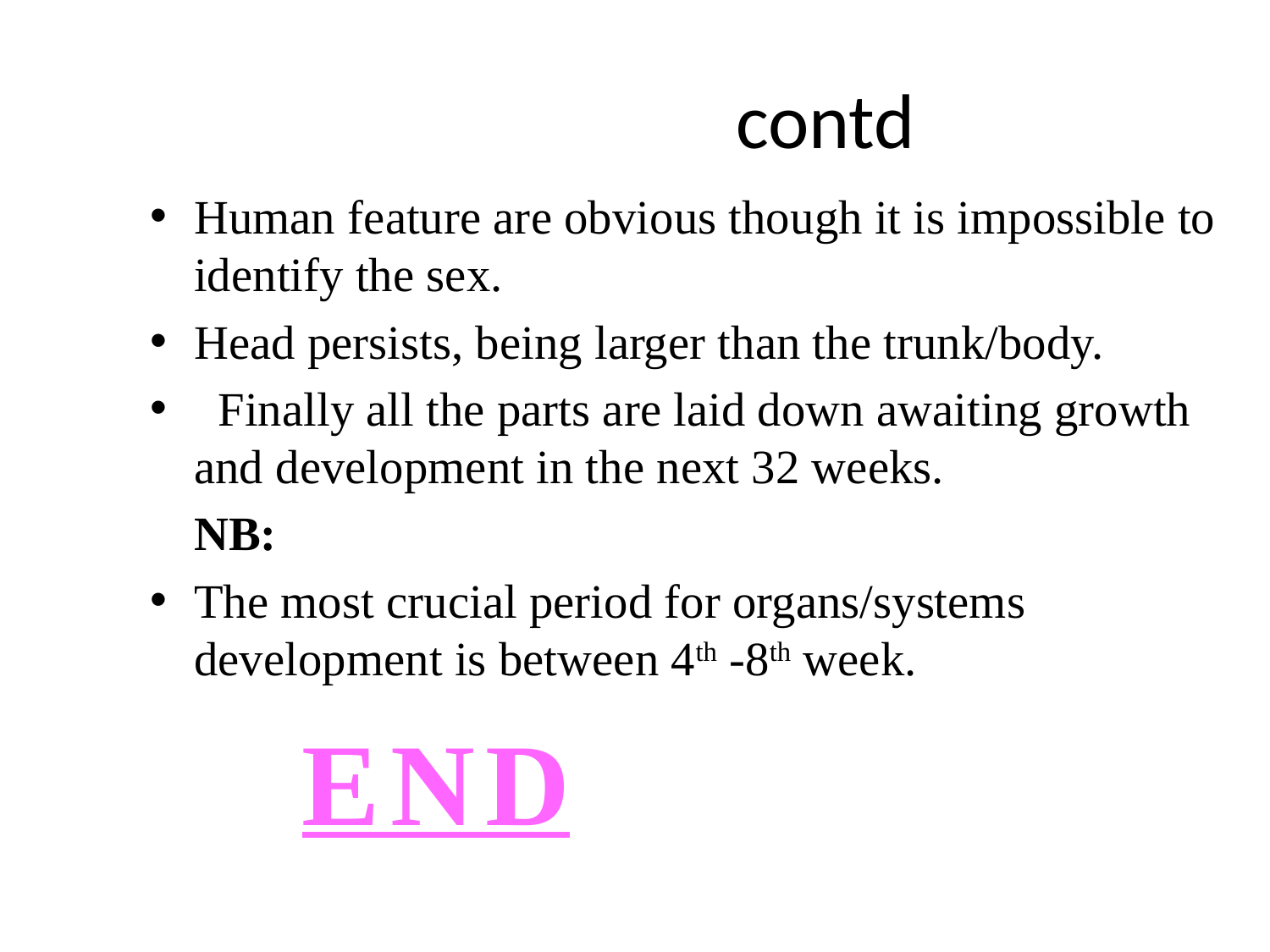

# contd
Human feature are obvious though it is impossible to identify the sex.
Head persists, being larger than the trunk/body.
  Finally all the parts are laid down awaiting growth and development in the next 32 weeks.
		NB:
The most crucial period for organs/systems development is between 4th -8th week.
       					END